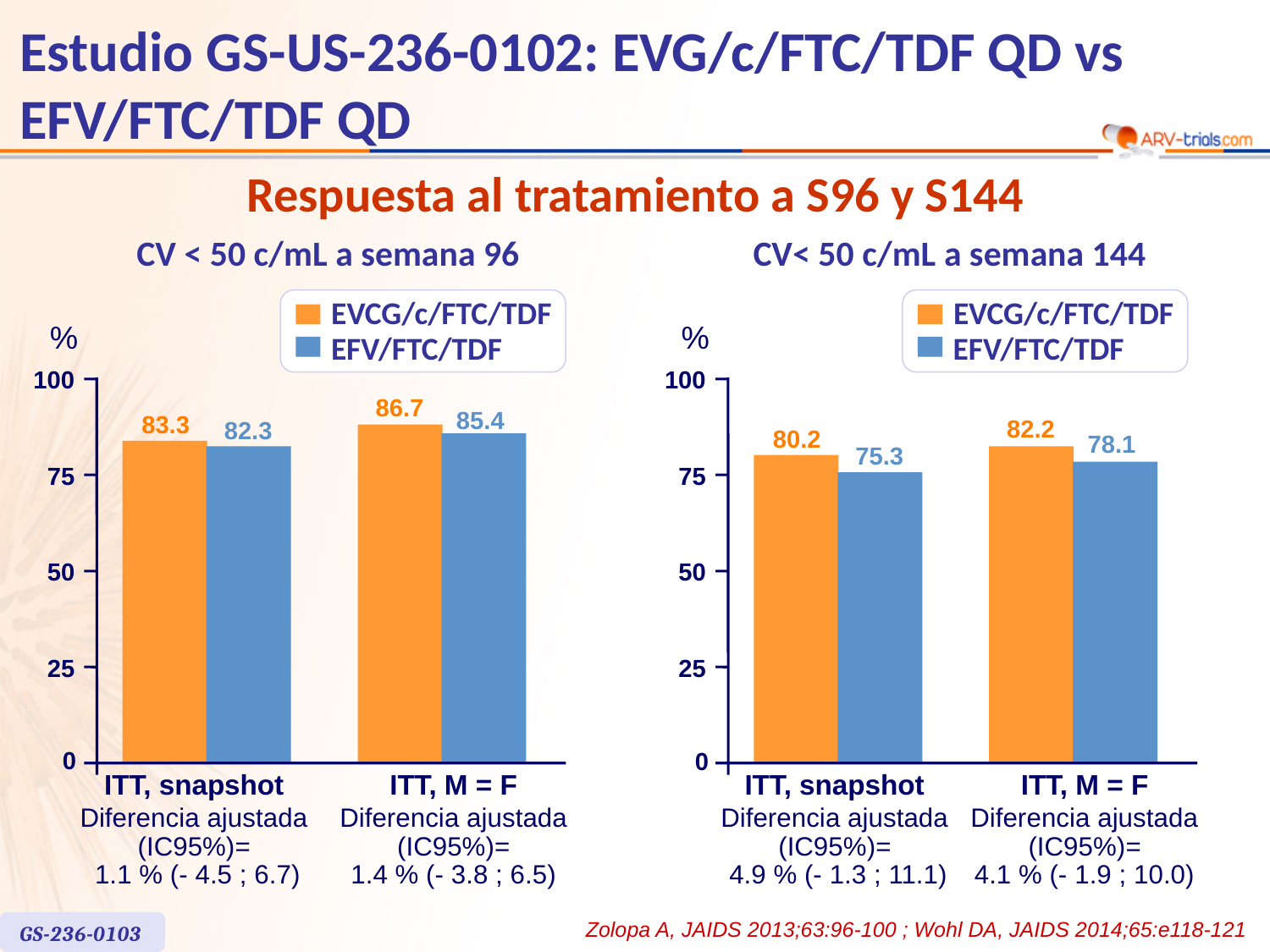

# Estudio GS-US-236-0102: EVG/c/FTC/TDF QD vs EFV/FTC/TDF QD
Respuesta al tratamiento a S96 y S144
CV < 50 c/mL a semana 96
CV< 50 c/mL a semana 144
EVCG/c/FTC/TDF

EFV/FTC/TDF

EVCG/c/FTC/TDF

%
%
EFV/FTC/TDF

100
100

86.7
85.4
83.3
82.2
82.3
80.2
78.1

75.3

75
75

50
50

25
25

0
0
ITT, snapshot
ITT, M = F
ITT, snapshot
ITT, M = F

Diferencia ajustada
(IC95%)=
 1.1 % (- 4.5 ; 6.7)
Diferencia ajustada
(IC95%)=
1.4 % (- 3.8 ; 6.5)
Diferencia ajustada
(IC95%)=
 4.9 % (- 1.3 ; 11.1)
Diferencia ajustada
(IC95%)=
4.1 % (- 1.9 ; 10.0)
Zolopa A, JAIDS 2013;63:96-100 ; Wohl DA, JAIDS 2014;65:e118-121

GS-236-0103